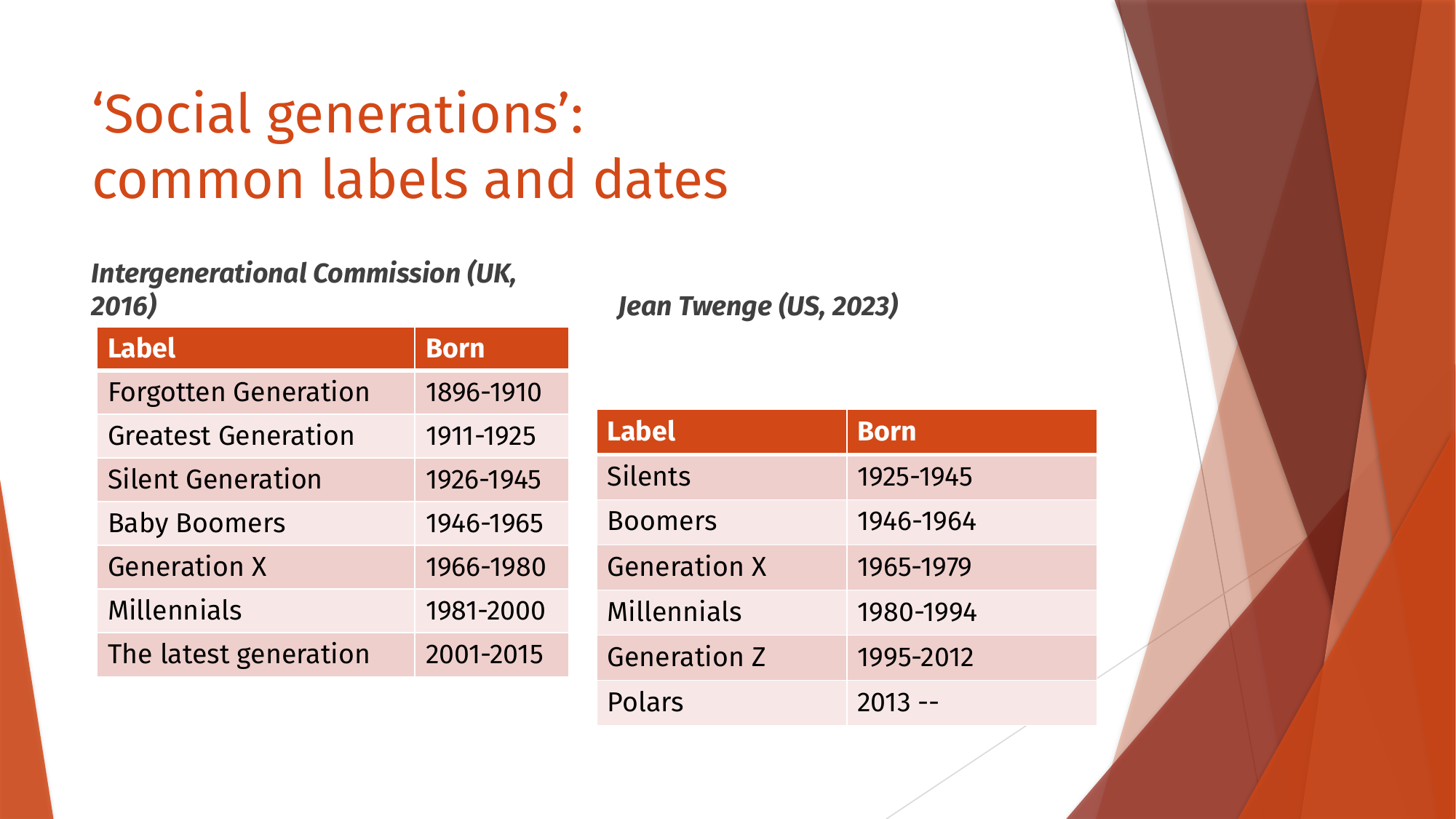

# ‘Social generations’: common labels and dates
Intergenerational Commission (UK, 2016)
Jean Twenge (US, 2023)
| Label | Born |
| --- | --- |
| Forgotten Generation | 1896-1910 |
| Greatest Generation | 1911-1925 |
| Silent Generation | 1926-1945 |
| Baby Boomers | 1946-1965 |
| Generation X | 1966-1980 |
| Millennials | 1981-2000 |
| The latest generation | 2001-2015 |
| Label | Born |
| --- | --- |
| Silents | 1925-1945 |
| Boomers | 1946-1964 |
| Generation X | 1965-1979 |
| Millennials | 1980-1994 |
| Generation Z | 1995-2012 |
| Polars | 2013 -- |